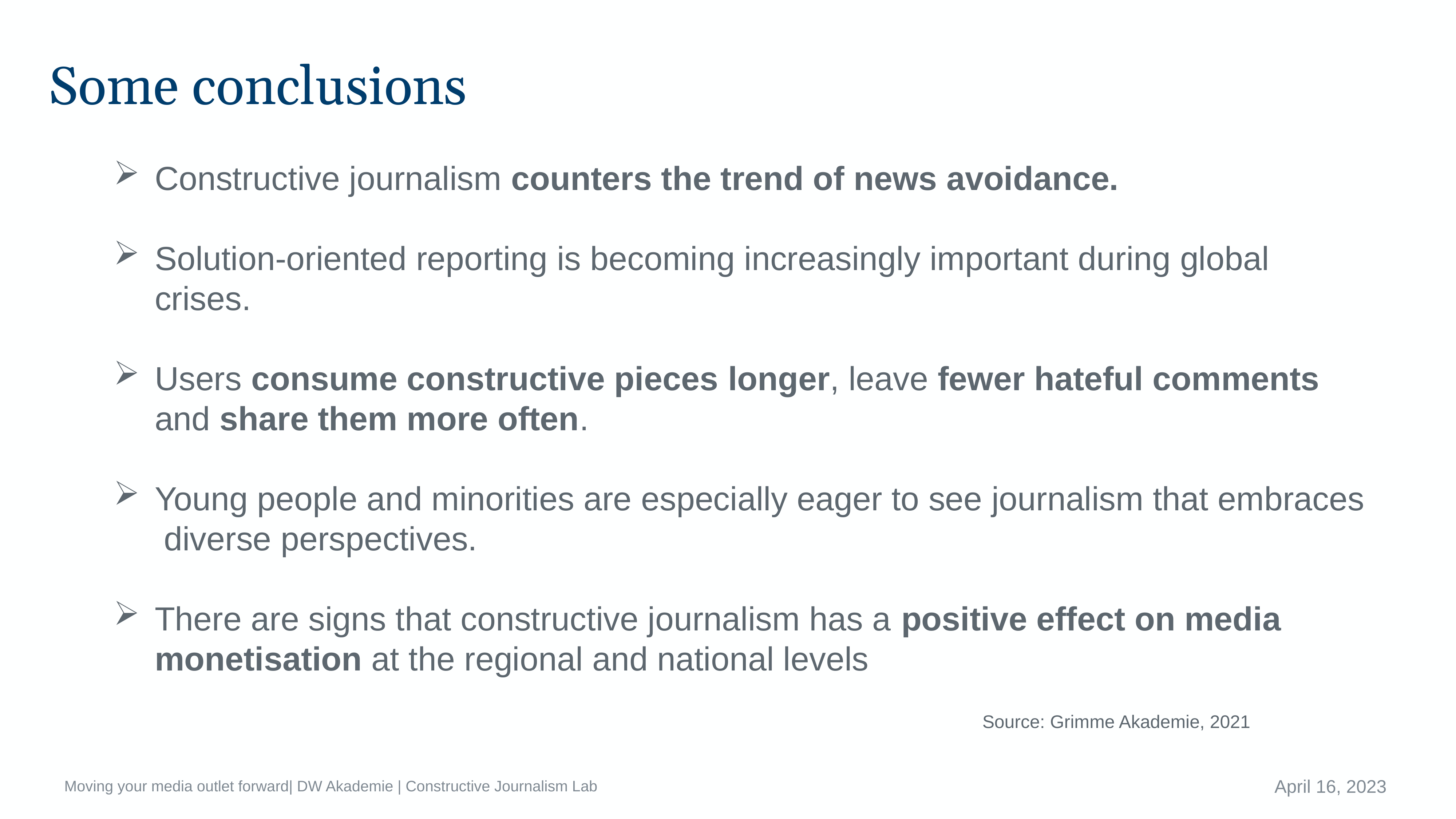

# Some conclusions
Constructive journalism counters the trend of news avoidance.

Solution-oriented reporting is becoming increasingly important during global crises.

Users consume constructive pieces longer, leave fewer hateful comments and share them more often.

Young people and minorities are especially eager to see journalism that embraces diverse perspectives.

There are signs that constructive journalism has a positive effect on media monetisation at the regional and national levels
 Source: Grimme Akademie, 2021

Moving your media outlet forward| DW Akademie | Constructive Journalism Lab
April 16, 2023